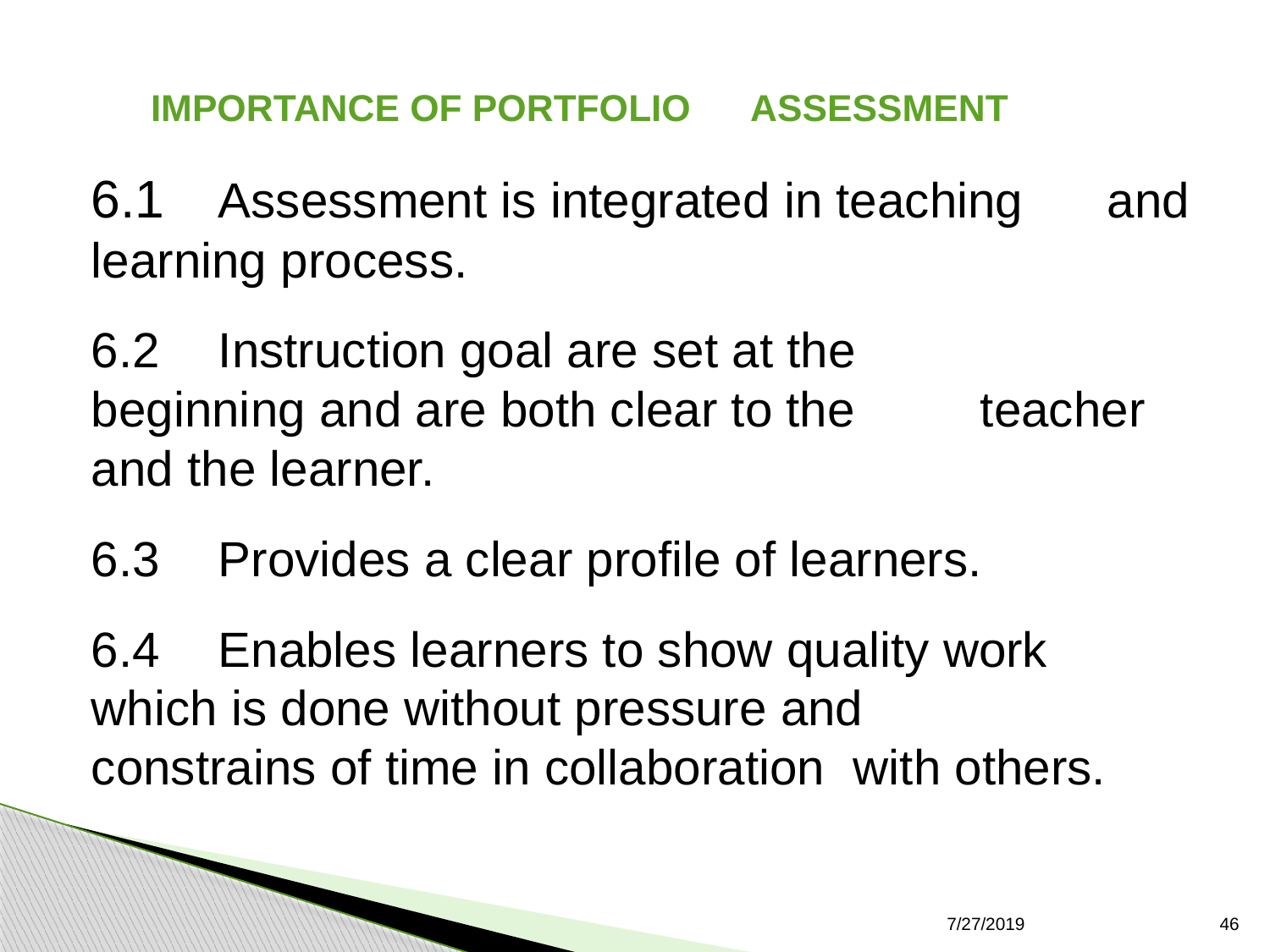

# IMPORTANCE OF PORTFOLIO 	ASSESSMENT
6.1	Assessment is integrated in teaching 	and learning process.

6.2	Instruction goal are set at the 	beginning and are both clear to the 	teacher and the learner.

6.3	Provides a clear profile of learners.

6.4	Enables learners to show quality work 	which is done without pressure and 	constrains of time in collaboration 	with others.

7/27/2019
46